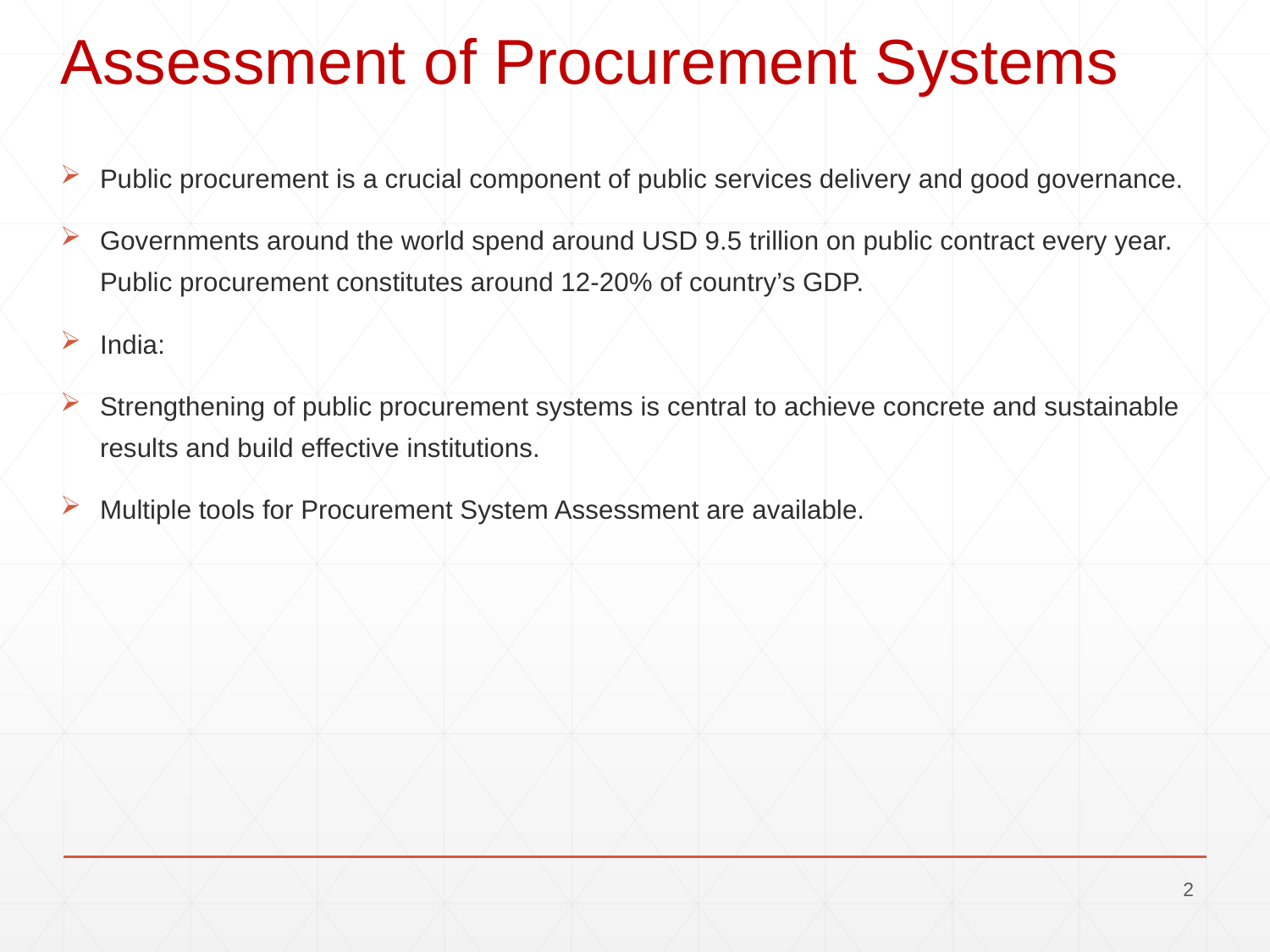

# Assessment of Procurement Systems
Public procurement is a crucial component of public services delivery and good governance.
Governments around the world spend around USD 9.5 trillion on public contract every year. Public procurement constitutes around 12-20% of country’s GDP.
India:
Strengthening of public procurement systems is central to achieve concrete and sustainable results and build effective institutions.
Multiple tools for Procurement System Assessment are available.
2